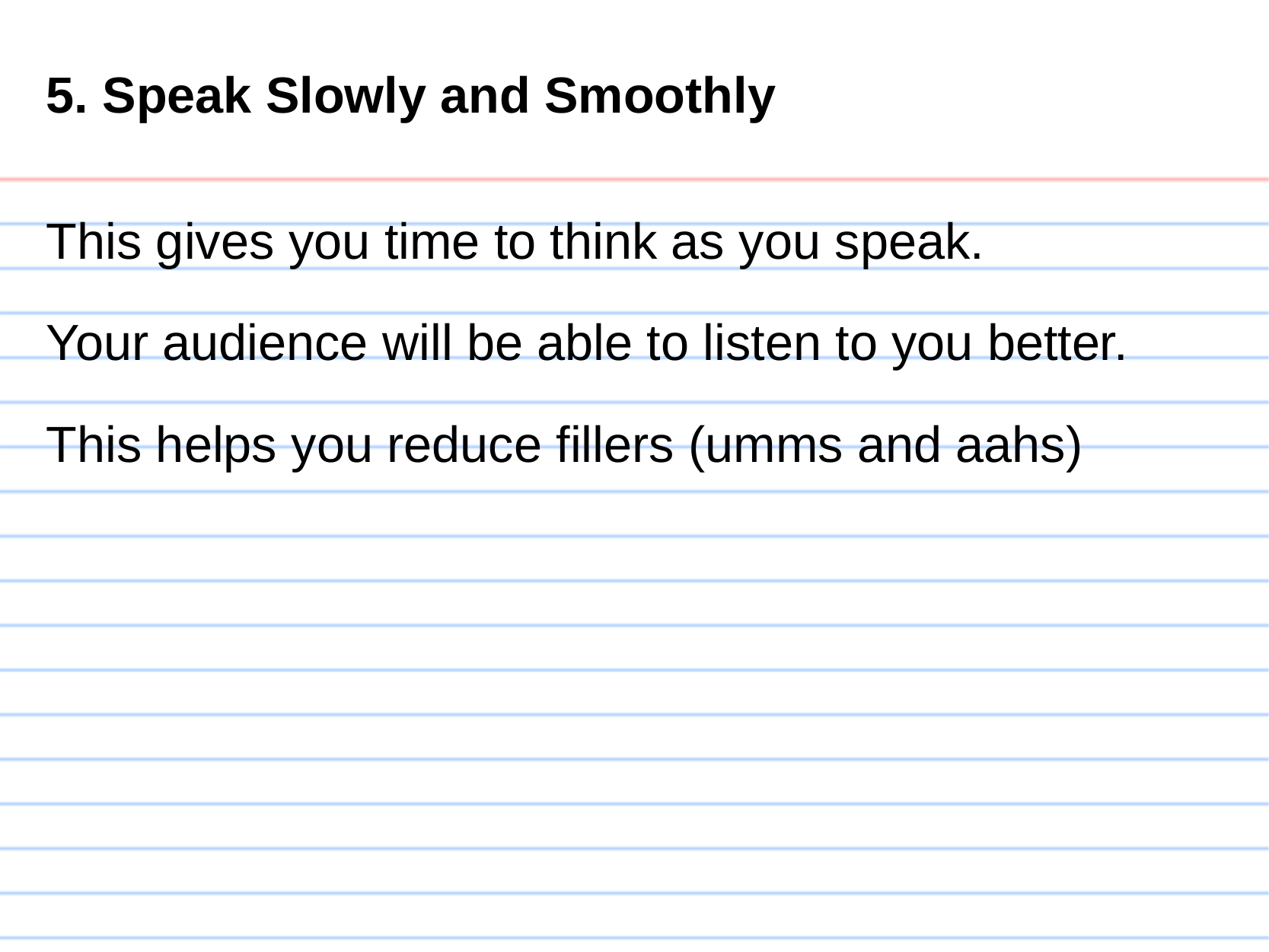

5. Speak Slowly and Smoothly

This gives you time to think as you speak.
Your audience will be able to listen to you better.
This helps you reduce fillers (umms and aahs)